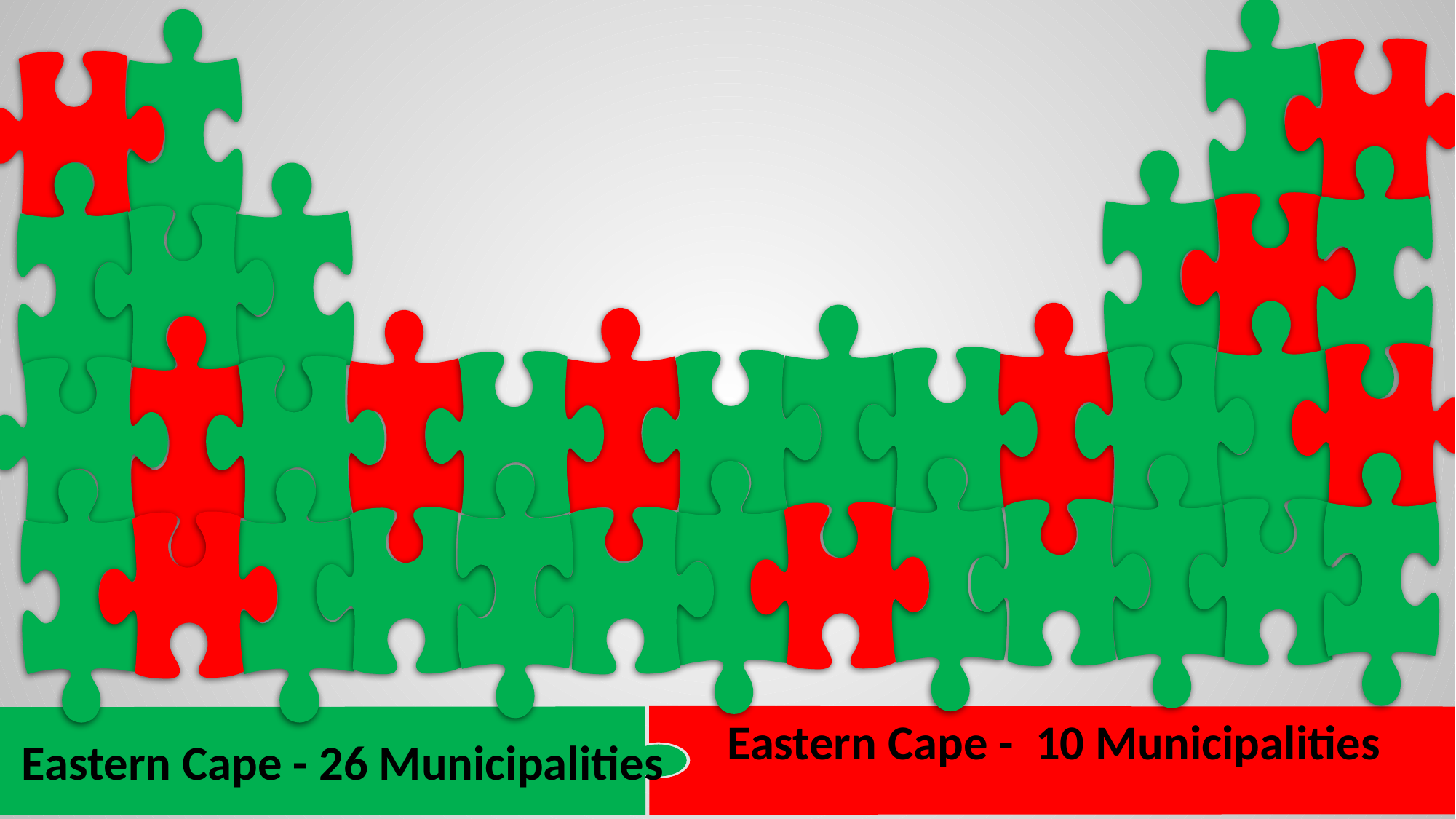

Eastern Cape -  10 Municipalities
Eastern Cape - 26 Municipalities